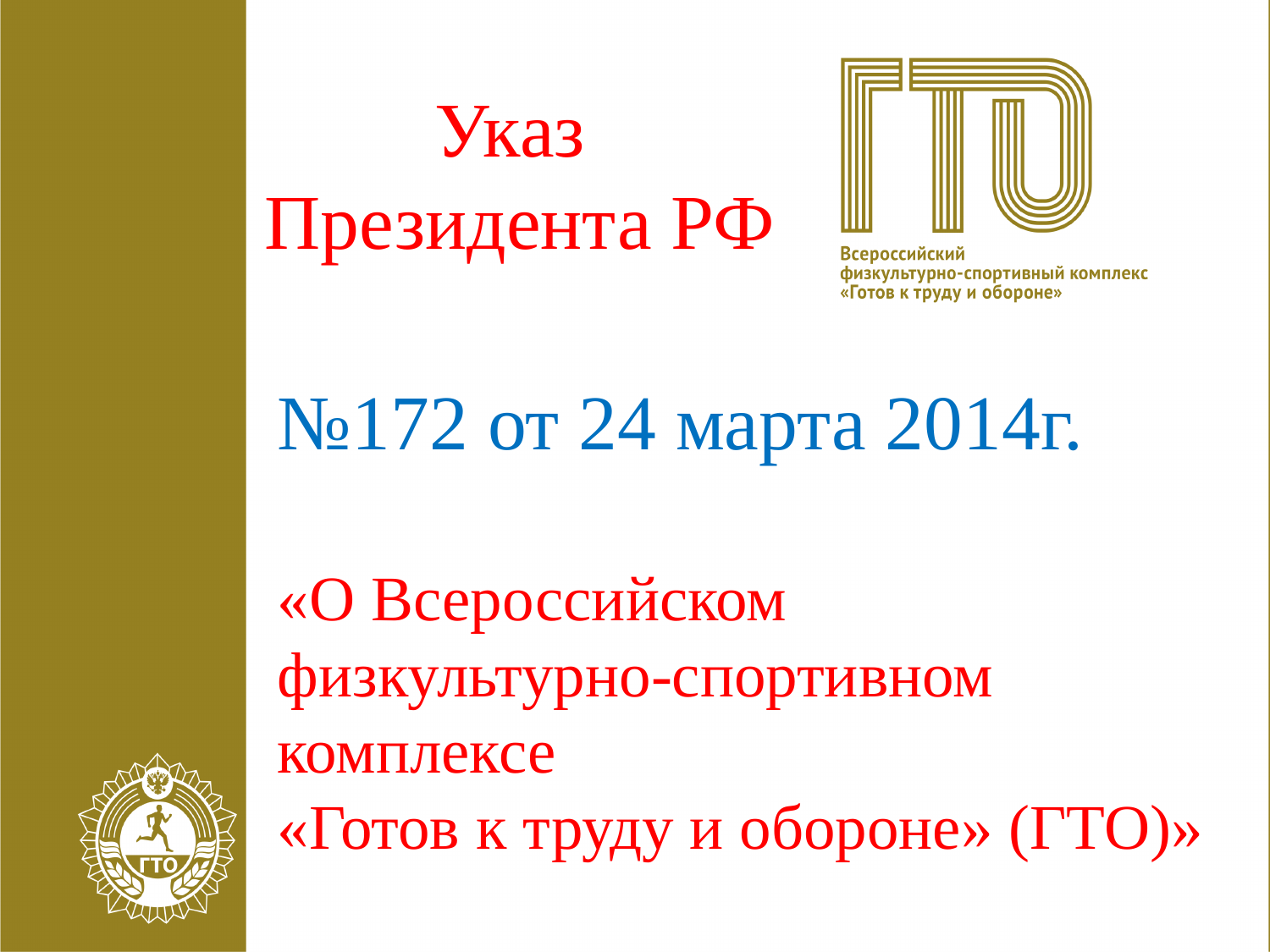

# Указ Президента РФ
№172 от 24 марта 2014г.

«О Всероссийском
физкультурно-спортивном комплексе
«Готов к труду и обороне» (ГТО)»